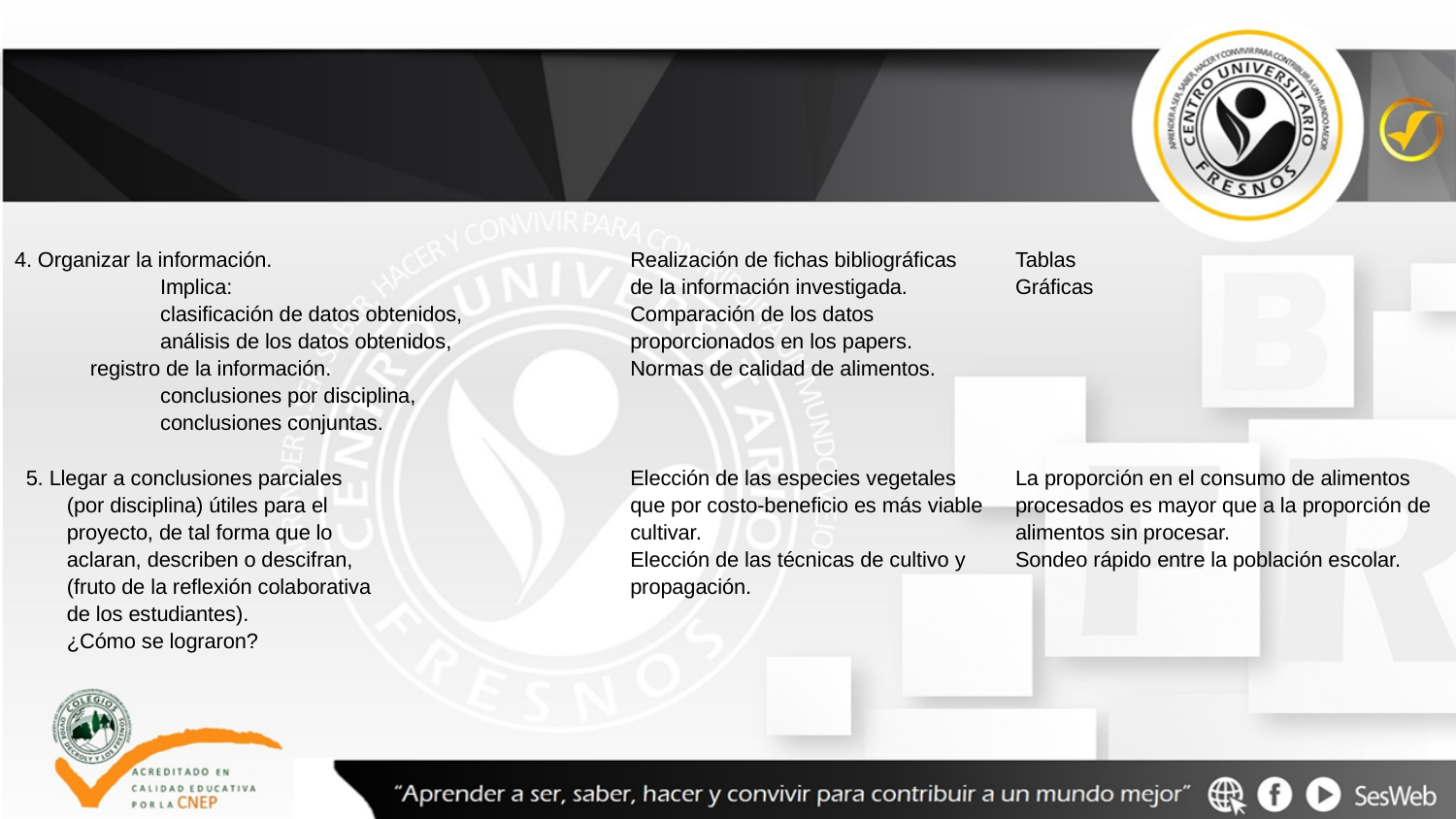

| 4. Organizar la información. Implica: clasificación de datos obtenidos, análisis de los datos obtenidos, registro de la información. conclusiones por disciplina, conclusiones conjuntas. | Realización de fichas bibliográficas de la información investigada. Comparación de los datos proporcionados en los papers. Normas de calidad de alimentos. | Tablas Gráficas |
| --- | --- | --- |
| 5. Llegar a conclusiones parciales (por disciplina) útiles para el proyecto, de tal forma que lo aclaran, describen o descifran, (fruto de la reflexión colaborativa de los estudiantes). ¿Cómo se lograron? | Elección de las especies vegetales que por costo-beneficio es más viable cultivar. Elección de las técnicas de cultivo y propagación. | La proporción en el consumo de alimentos procesados es mayor que a la proporción de alimentos sin procesar. Sondeo rápido entre la población escolar. |